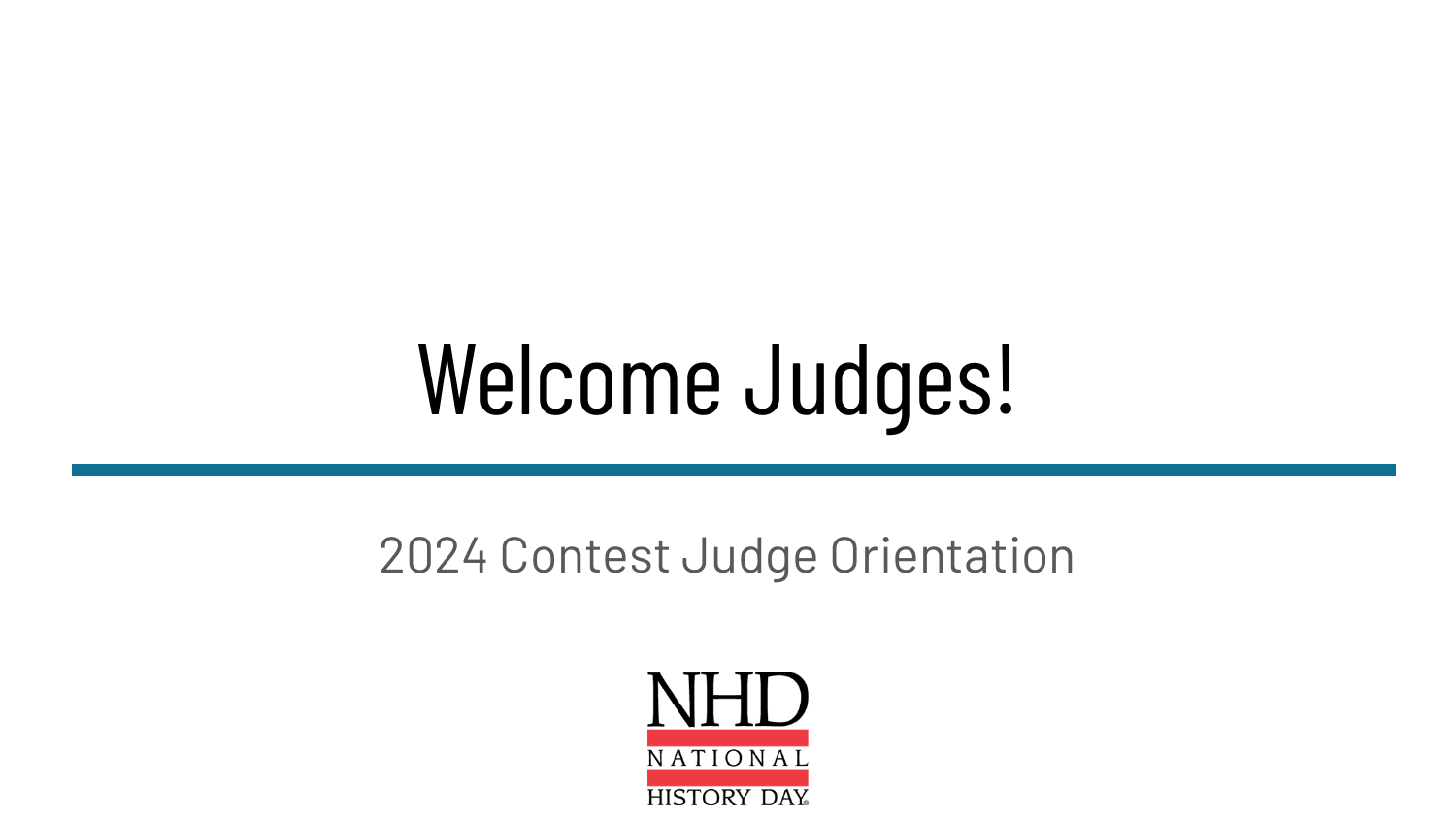

# Welcome Judges!
2024 Contest Judge Orientation